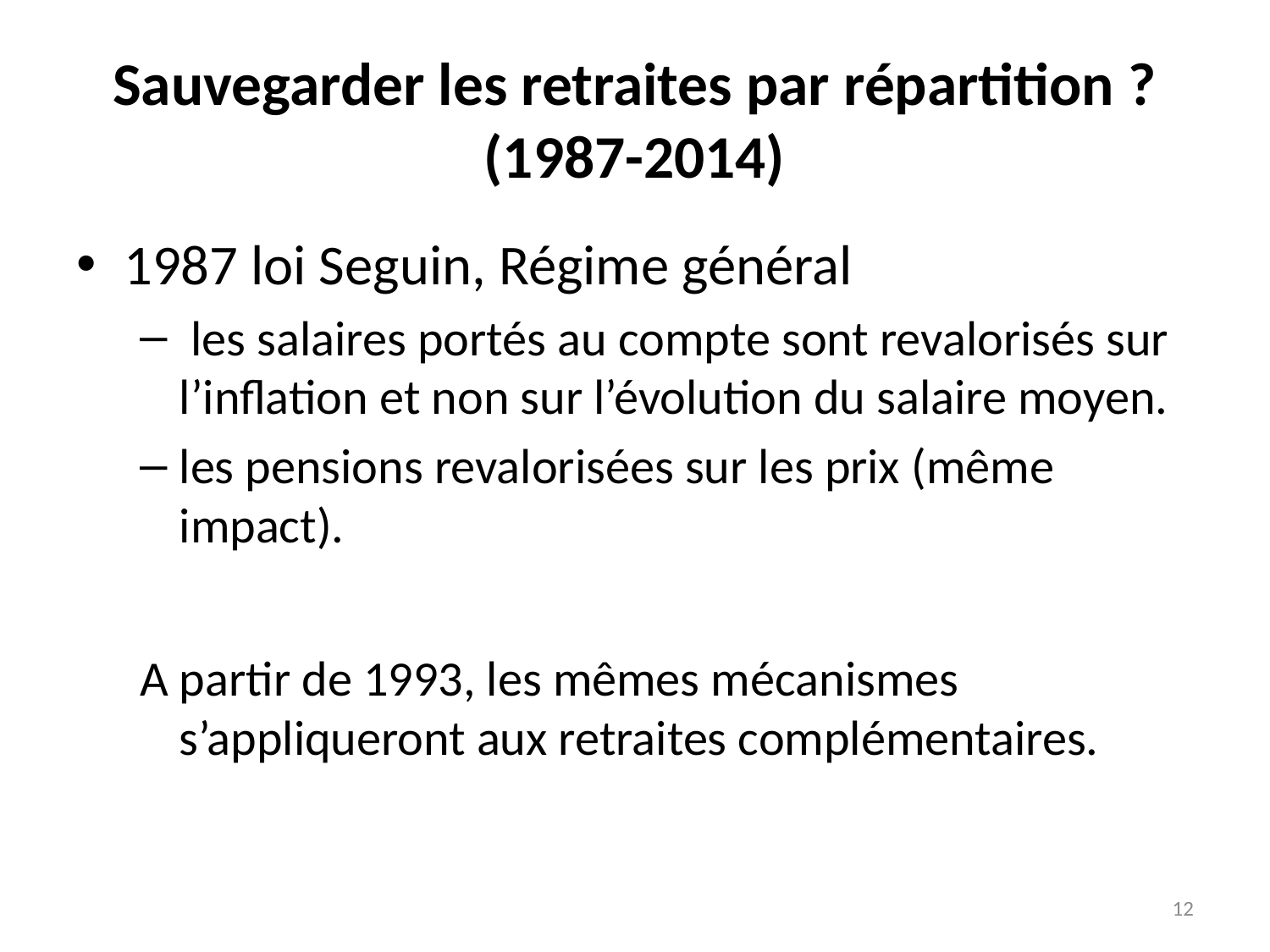

# Sauvegarder les retraites par répartition ? (1987-2014)
1987 loi Seguin, Régime général
 les salaires portés au compte sont revalorisés sur l’inflation et non sur l’évolution du salaire moyen.
les pensions revalorisées sur les prix (même impact).

A partir de 1993, les mêmes mécanismes s’appliqueront aux retraites complémentaires.
12